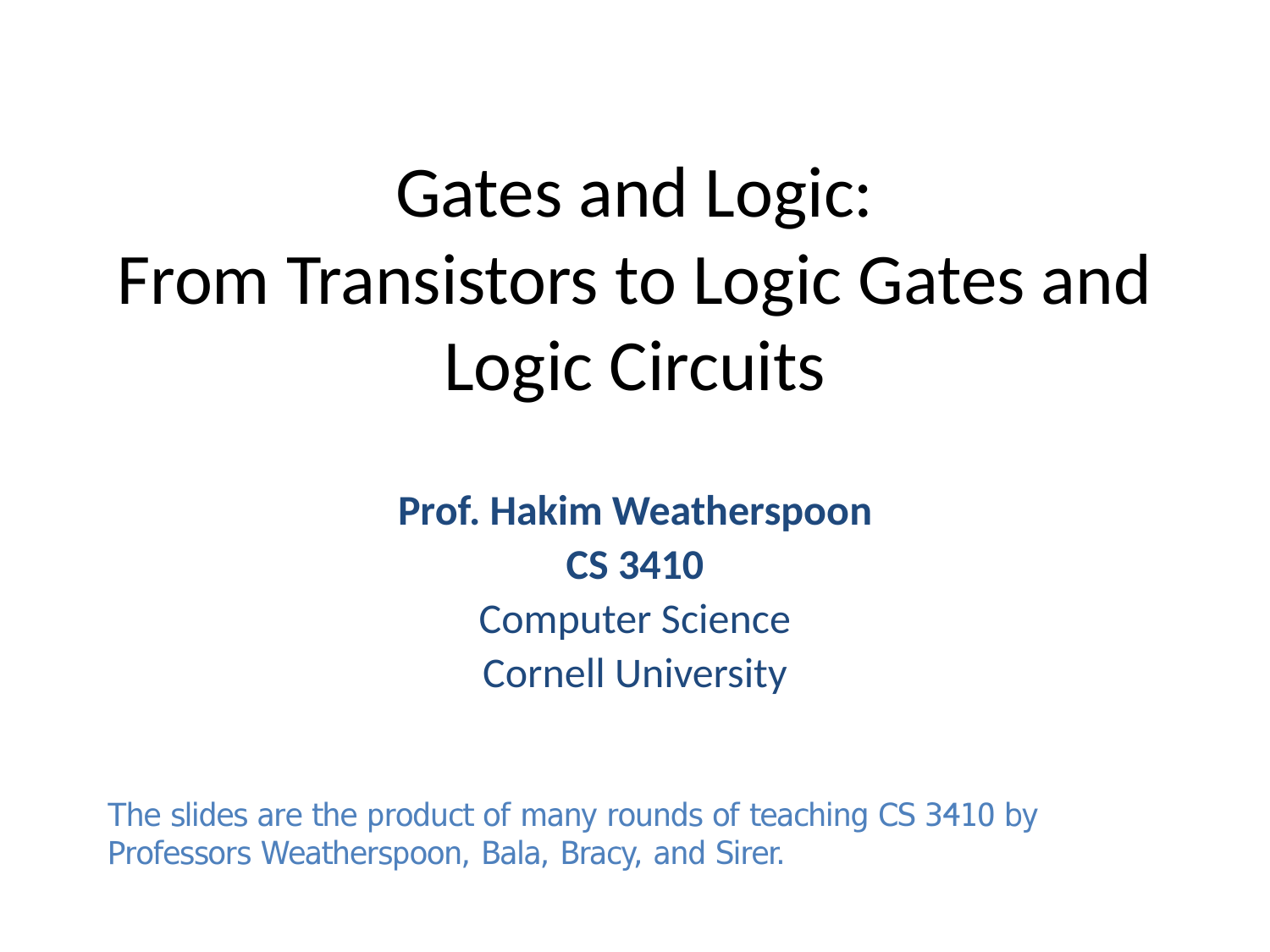

# Gates and Logic: From Transistors to Logic Gates and Logic Circuits
Prof. Hakim Weatherspoon
CS 3410
Computer Science
Cornell University
The slides are the product of many rounds of teaching CS 3410 by Professors Weatherspoon, Bala, Bracy, and Sirer.